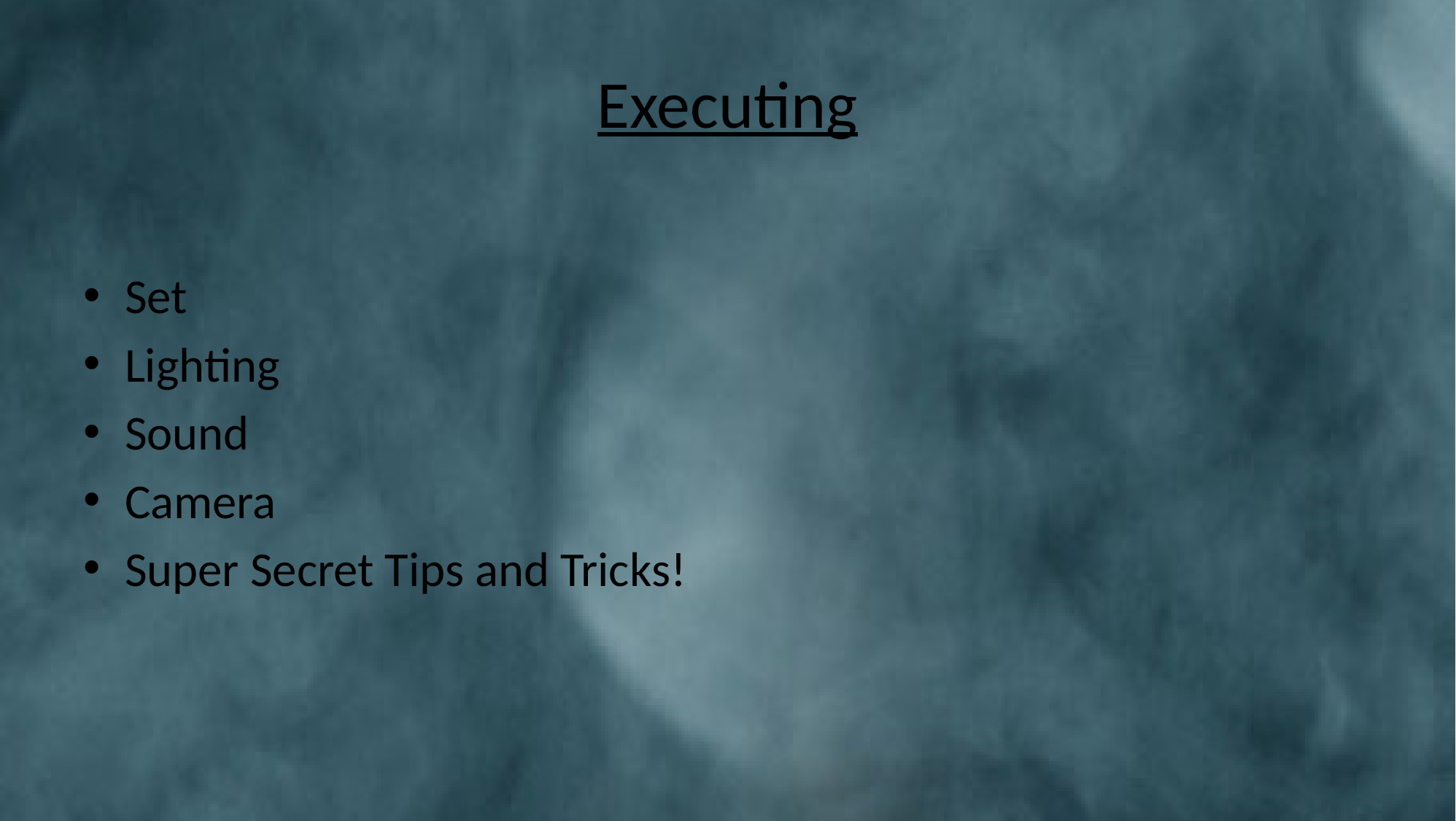

# Executing

Set
Lighting
Sound
Camera
Super Secret Tips and Tricks!